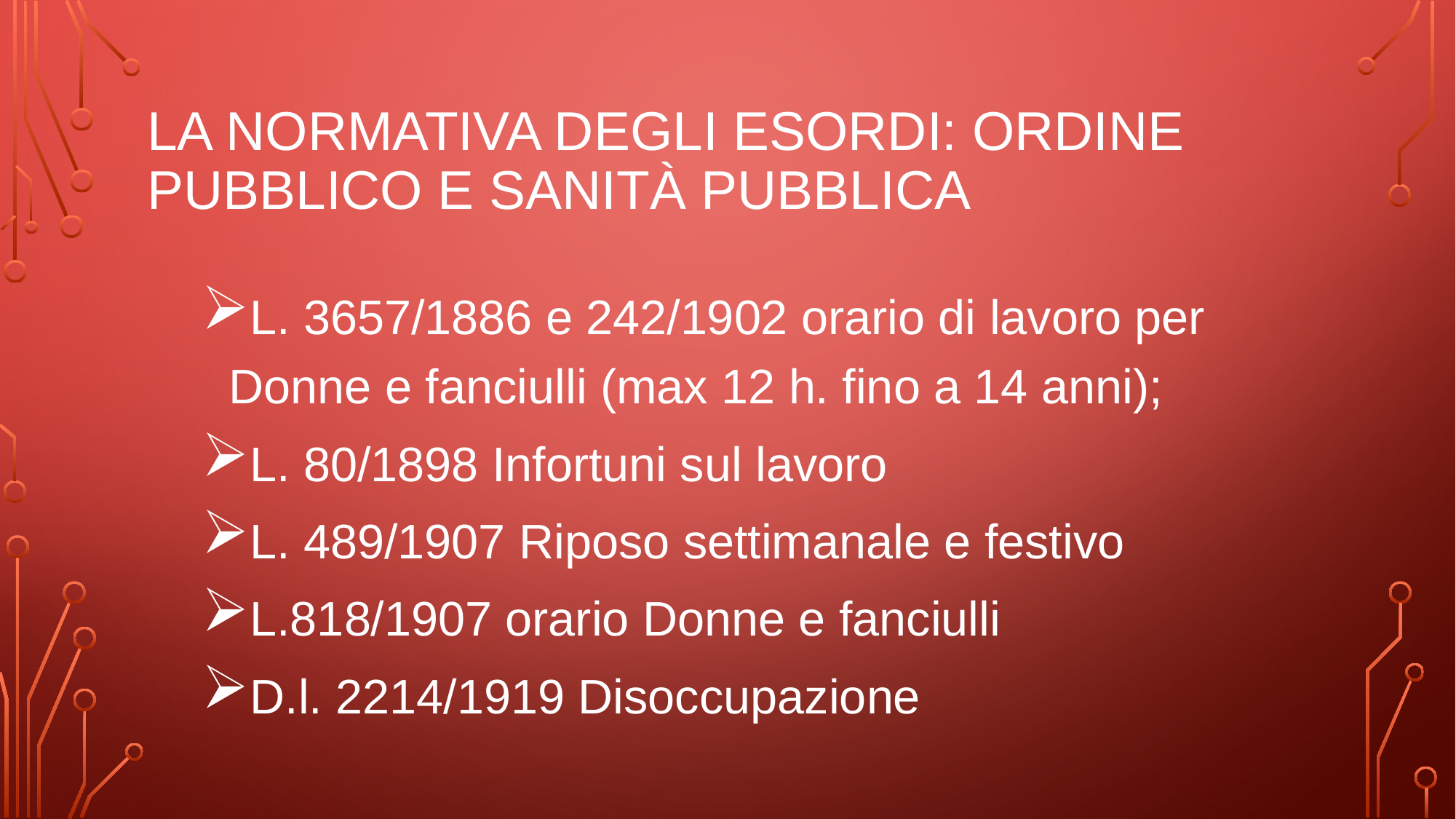

# La normativa degli esordi: ordine pubblico e sanità pubblica
L. 3657/1886 e 242/1902 orario di lavoro per Donne e fanciulli (max 12 h. fino a 14 anni);
L. 80/1898 Infortuni sul lavoro
L. 489/1907 Riposo settimanale e festivo
L.818/1907 orario Donne e fanciulli
D.l. 2214/1919 Disoccupazione